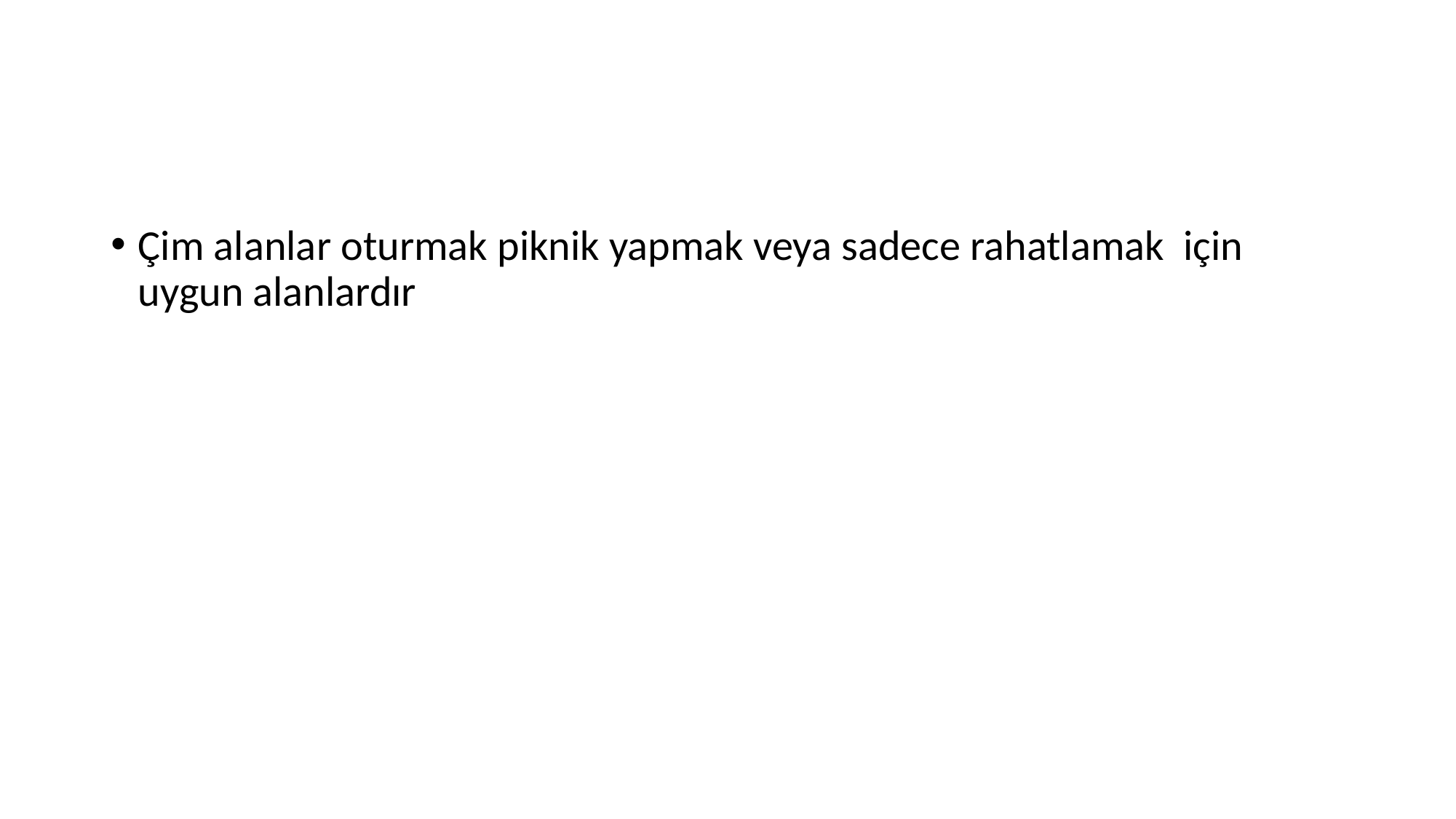

#
Çim alanlar oturmak piknik yapmak veya sadece rahatlamak  için uygun alanlardır